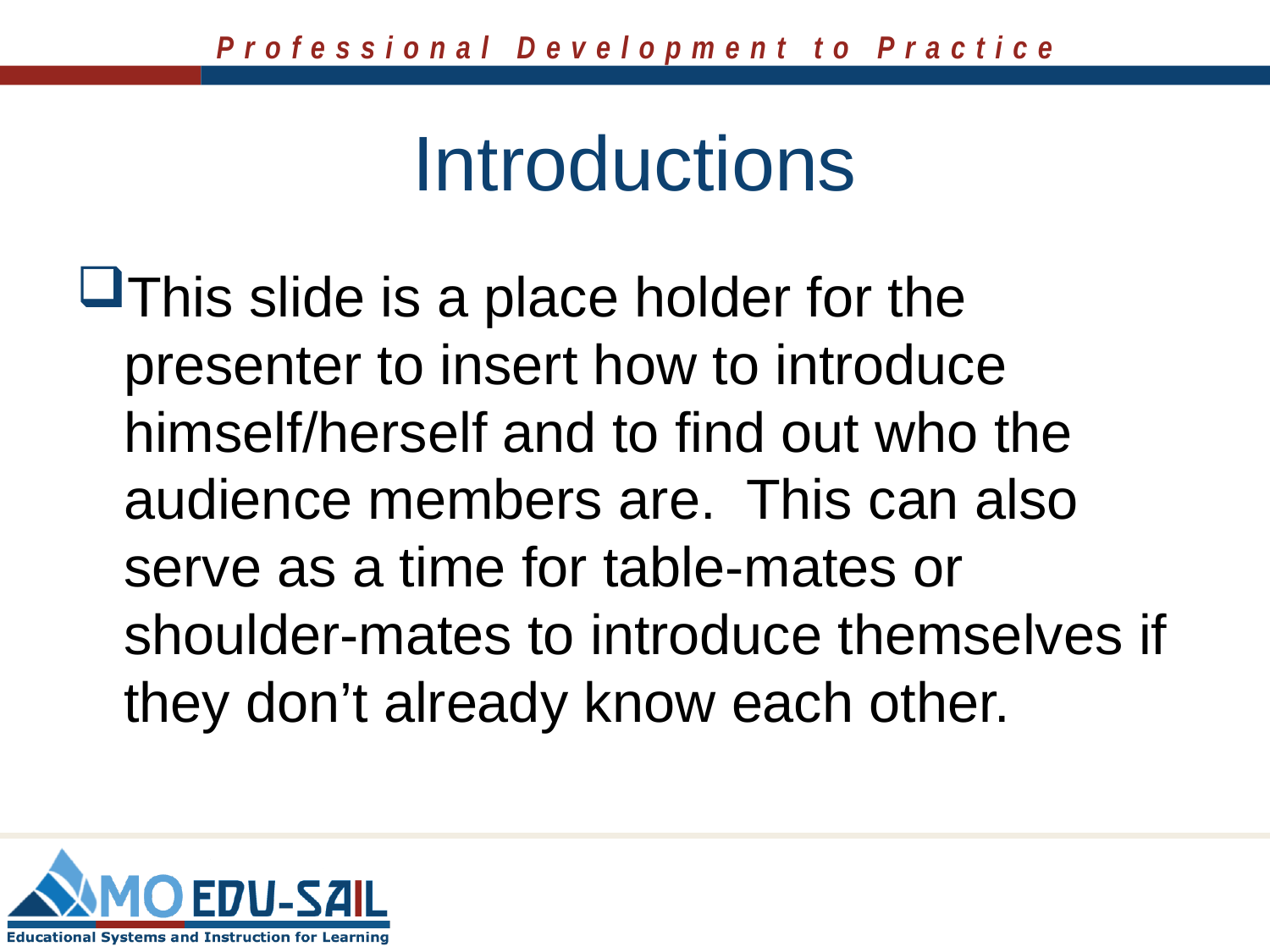

# Introductions
This slide is a place holder for the presenter to insert how to introduce himself/herself and to find out who the audience members are.  This can also serve as a time for table-mates or shoulder-mates to introduce themselves if they don’t already know each other.